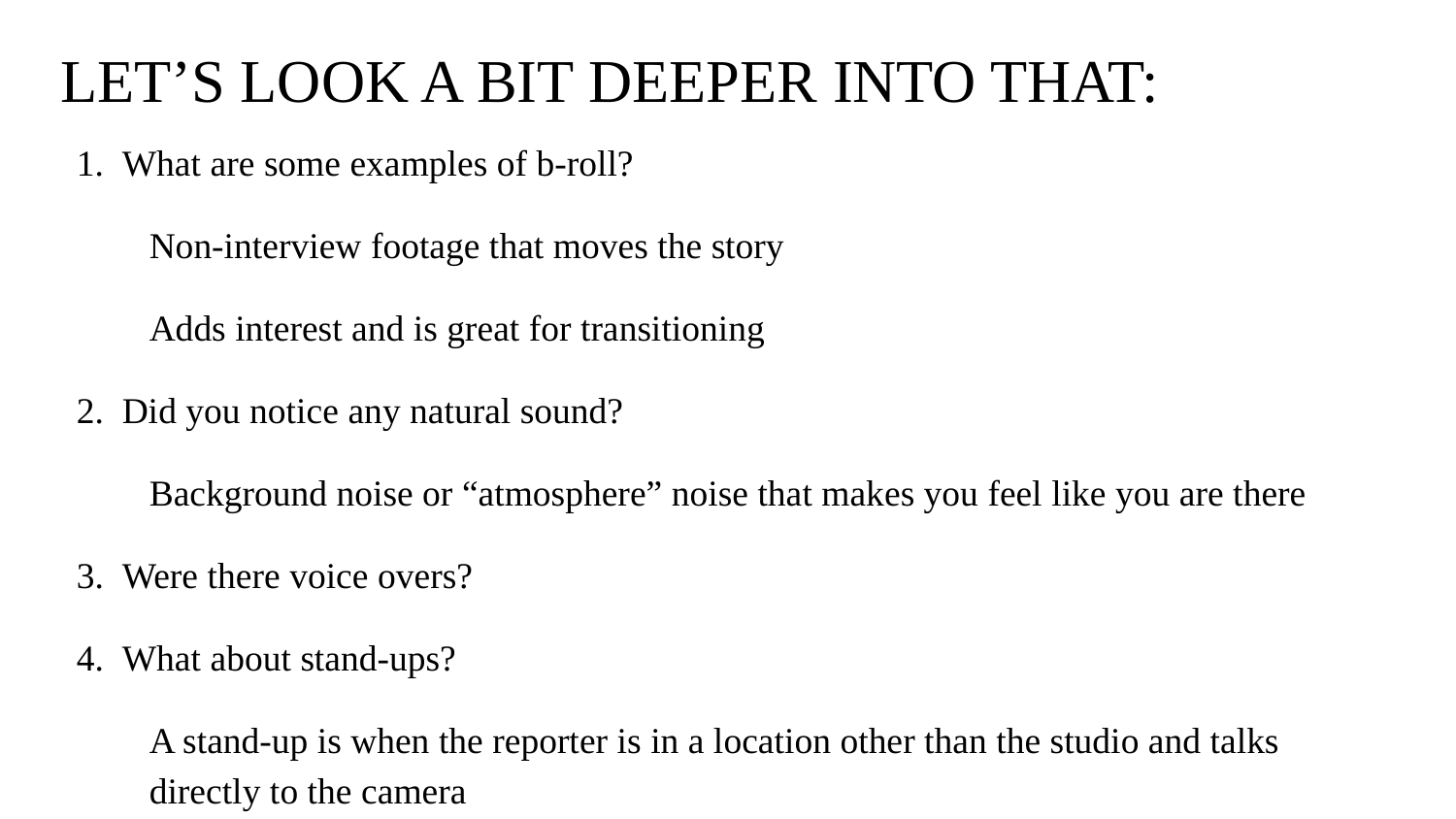

# LET’S LOOK A BIT DEEPER INTO THAT:
1.  What are some examples of b-roll?
Non-interview footage that moves the story
Adds interest and is great for transitioning
2.  Did you notice any natural sound?
Background noise or “atmosphere” noise that makes you feel like you are there
3.  Were there voice overs?
4.  What about stand-ups?
A stand-up is when the reporter is in a location other than the studio and talks directly to the camera